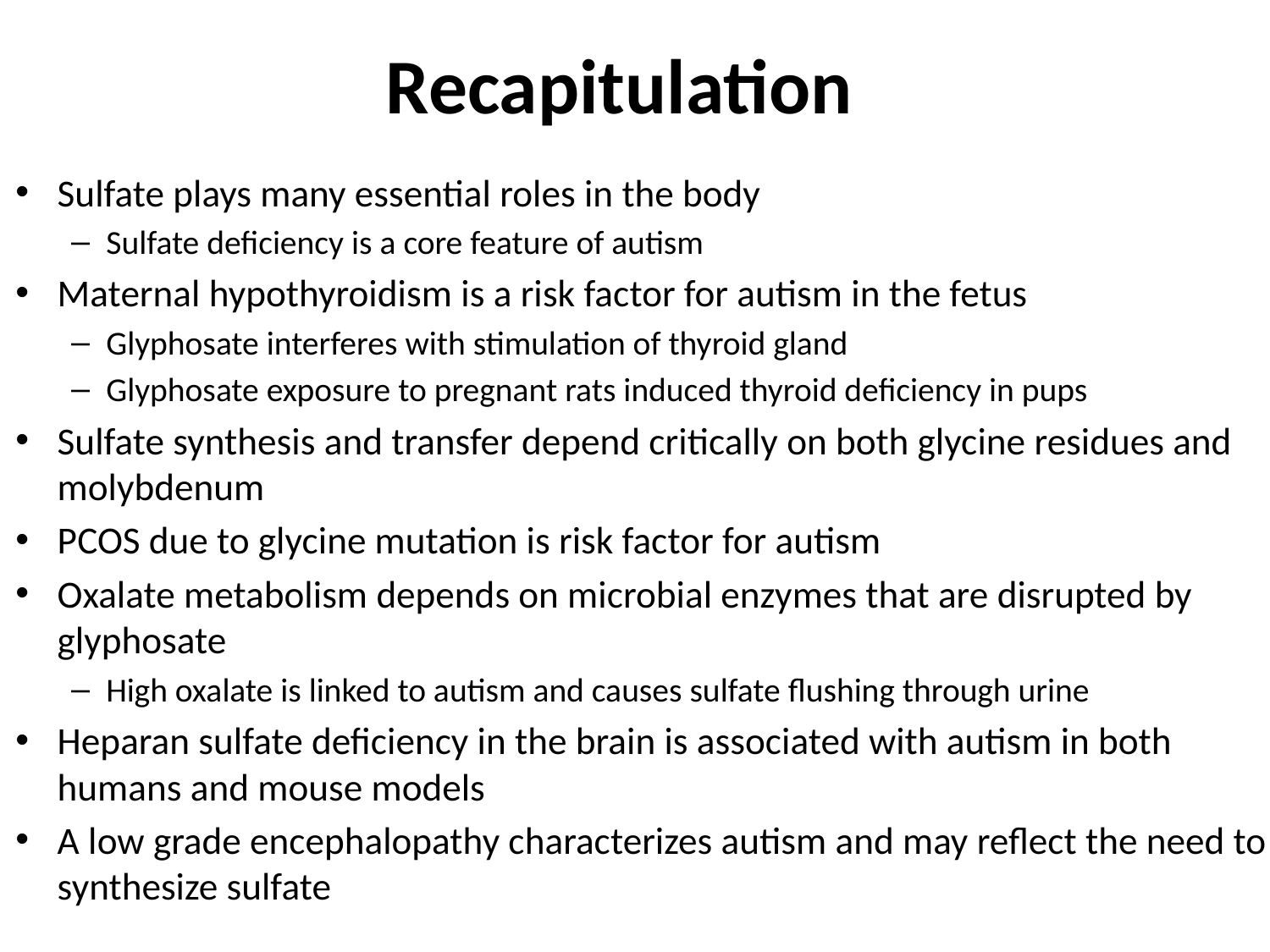

# Recapitulation
Sulfate plays many essential roles in the body
Sulfate deficiency is a core feature of autism
Maternal hypothyroidism is a risk factor for autism in the fetus
Glyphosate interferes with stimulation of thyroid gland
Glyphosate exposure to pregnant rats induced thyroid deficiency in pups
Sulfate synthesis and transfer depend critically on both glycine residues and molybdenum
PCOS due to glycine mutation is risk factor for autism
Oxalate metabolism depends on microbial enzymes that are disrupted by glyphosate
High oxalate is linked to autism and causes sulfate flushing through urine
Heparan sulfate deficiency in the brain is associated with autism in both humans and mouse models
A low grade encephalopathy characterizes autism and may reflect the need to synthesize sulfate